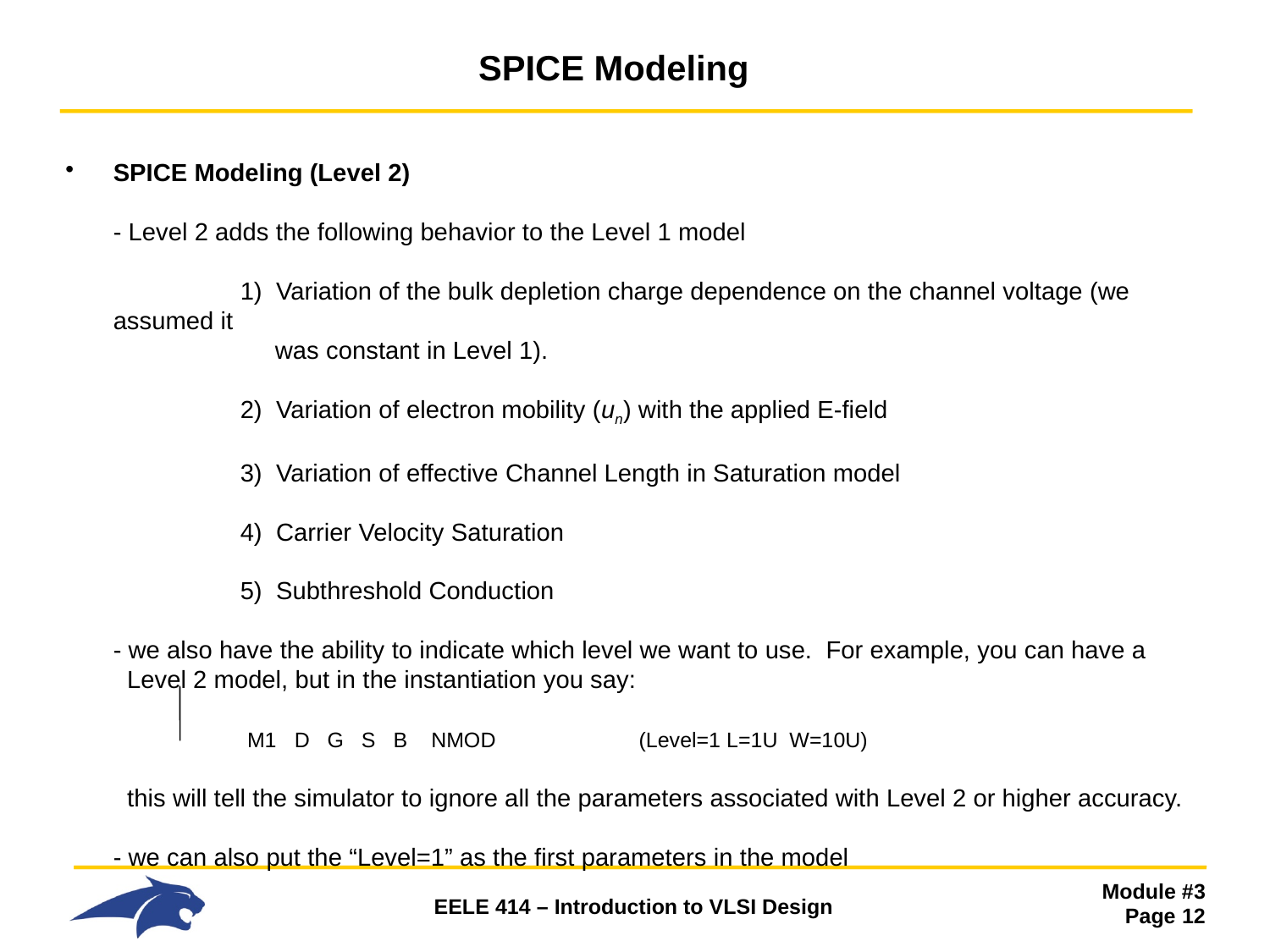

# SPICE Modeling
SPICE Modeling (Level 2)
- Level 2 adds the following behavior to the Level 1 model
 	1)  Variation of the bulk depletion charge dependence on the channel voltage (we assumed it
 	     was constant in Level 1).
 	2)  Variation of electron mobility (un) with the applied E-field
 	3)  Variation of effective Channel Length in Saturation model
 	4)  Carrier Velocity Saturation
 	5)  Subthreshold Conduction
- we also have the ability to indicate which level we want to use.  For example, you can have a
  Level 2 model, but in the instantiation you say:
 	 M1   D   G   S   B    NMOD	   (Level=1 L=1U  W=10U)
  this will tell the simulator to ignore all the parameters associated with Level 2 or higher accuracy.
- we can also put the “Level=1” as the first parameters in the model